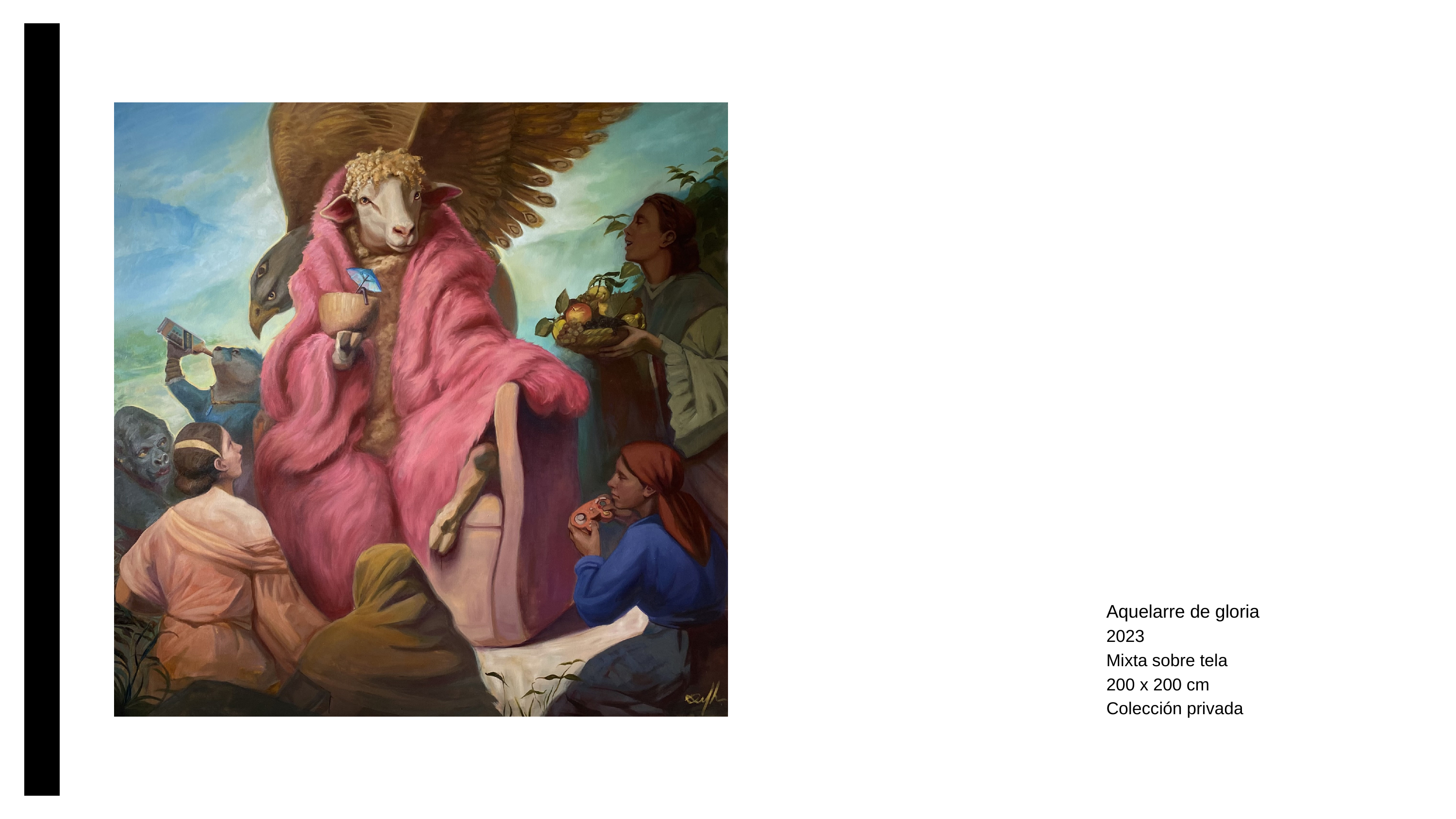

Aquelarre de gloria
2023
Mixta sobre tela
200 x 200 cm
Colección privada